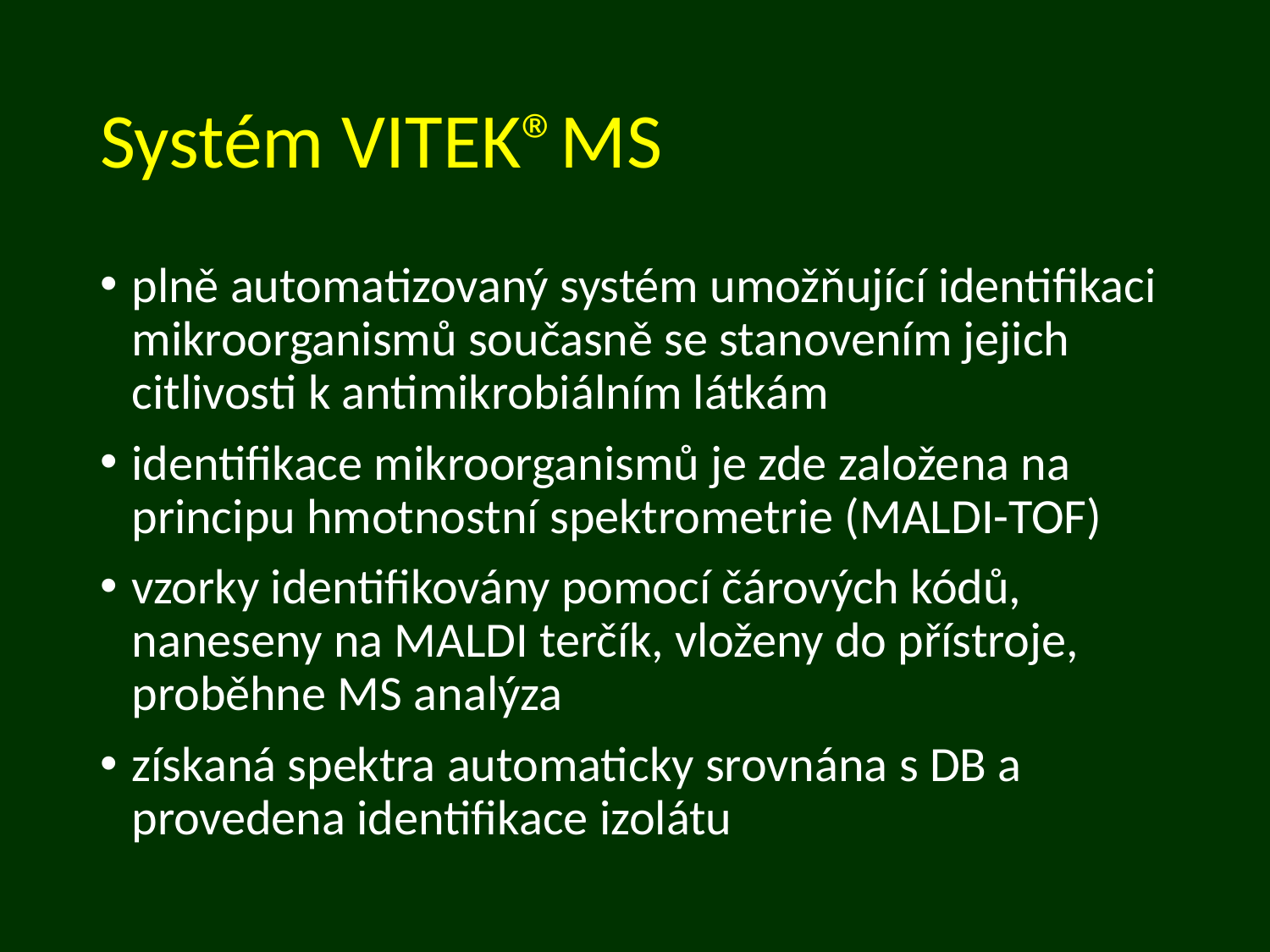

# Systém VITEK®MS
plně automatizovaný systém umožňující identifikaci mikroorganismů současně se stanovením jejich citlivosti k antimikrobiálním látkám
identifikace mikroorganismů je zde založena na principu hmotnostní spektrometrie (MALDI-TOF)
vzorky identifikovány pomocí čárových kódů, naneseny na MALDI terčík, vloženy do přístroje, proběhne MS analýza
získaná spektra automaticky srovnána s DB a provedena identifikace izolátu